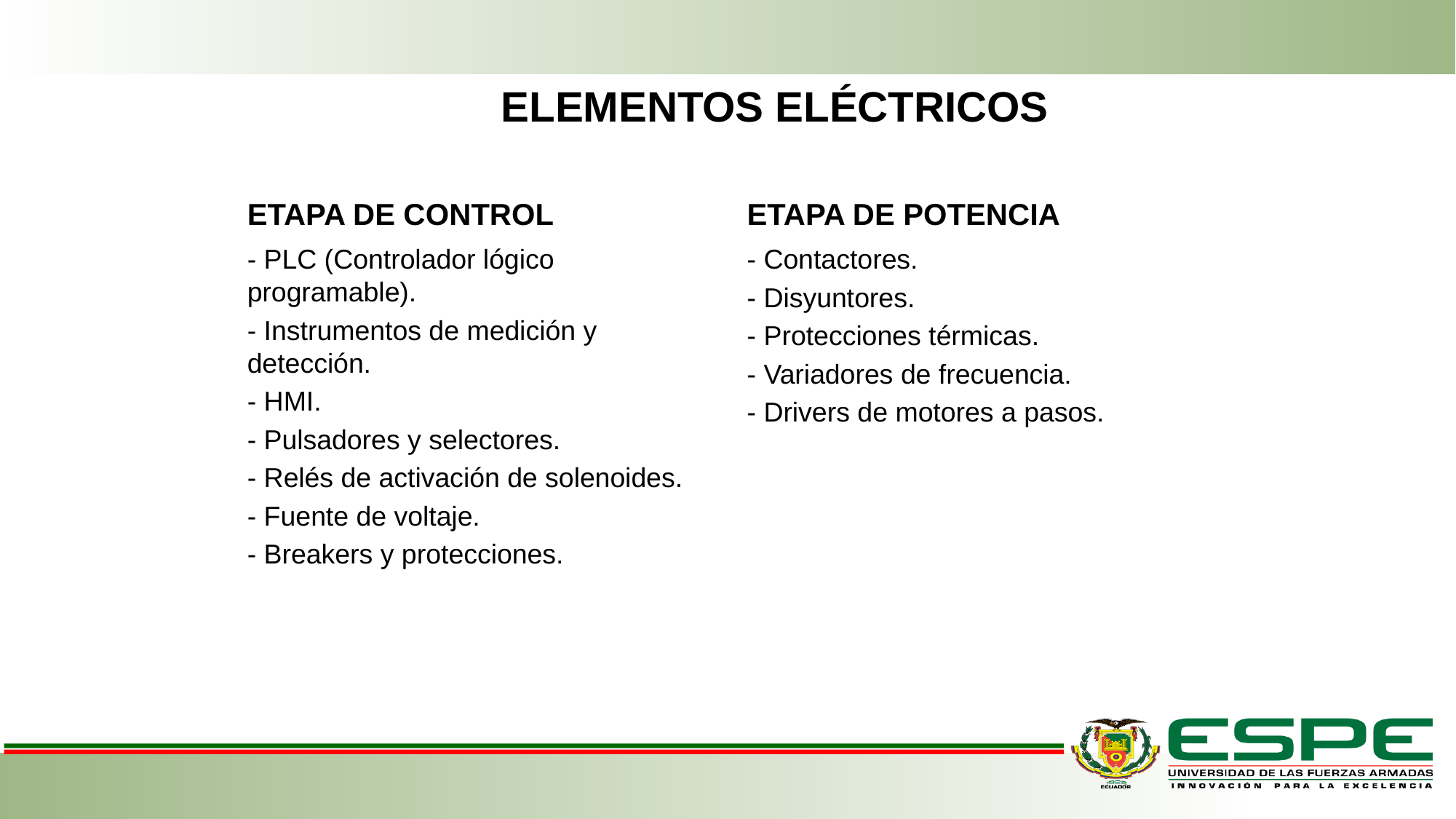

ELEMENTOS ELÉCTRICOS
ETAPA DE CONTROL
ETAPA DE POTENCIA
- PLC (Controlador lógico 	programable).
- Instrumentos de medición y   	detección.
- HMI.
- Pulsadores y selectores.
- Relés de activación de solenoides.
- Fuente de voltaje.
- Breakers y protecciones.

- Contactores.
- Disyuntores.
- Protecciones térmicas.
- Variadores de frecuencia.
- Drivers de motores a pasos.